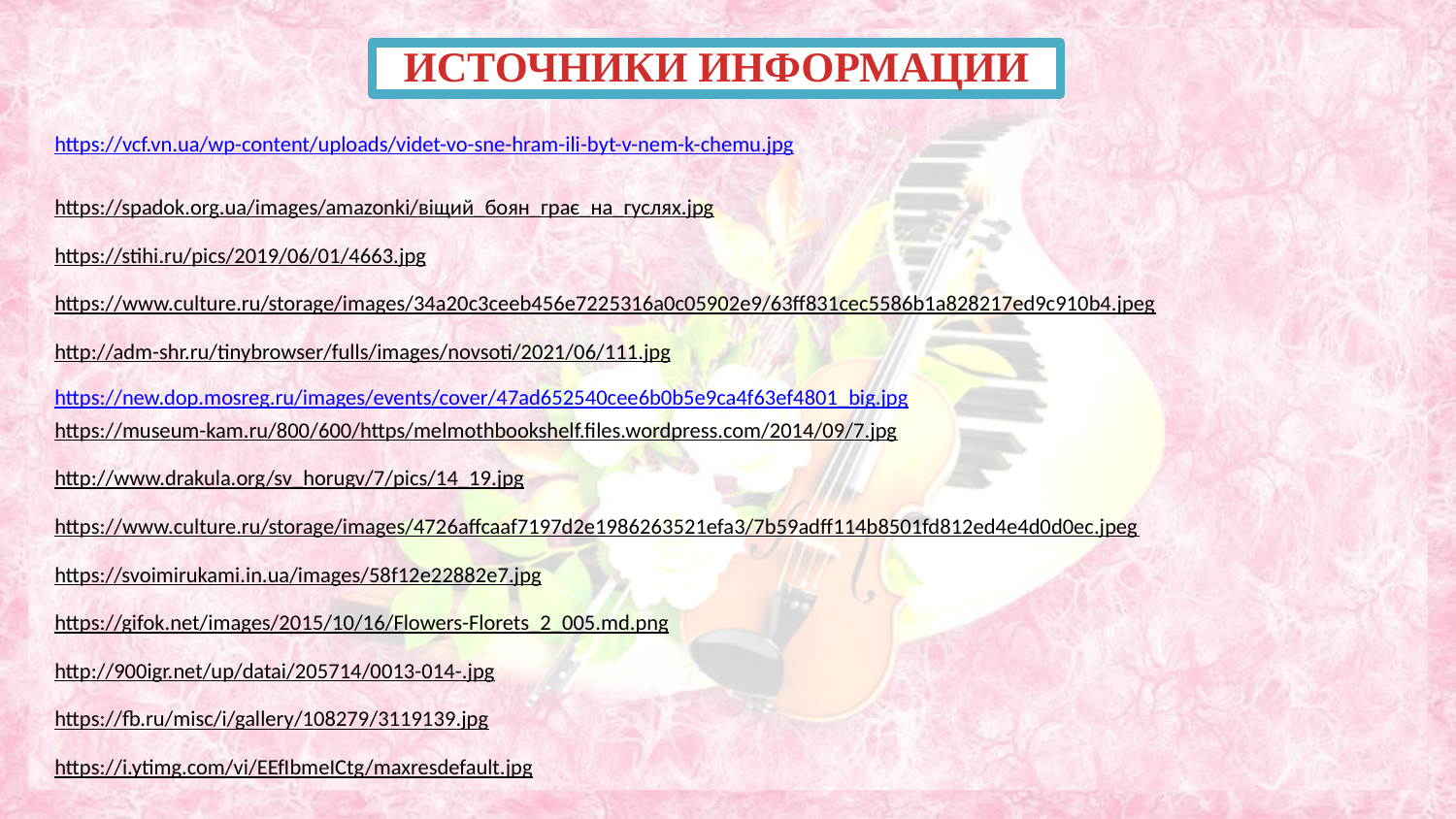

ИСТОЧНИКИ ИНФОРМАЦИИ
https://vcf.vn.ua/wp-content/uploads/videt-vo-sne-hram-ili-byt-v-nem-k-chemu.jpg

https://spadok.org.ua/images/amazonki/віщий_боян_грає_на_гуслях.jpg
https://stihi.ru/pics/2019/06/01/4663.jpg
https://www.culture.ru/storage/images/34a20c3ceeb456e7225316a0c05902e9/63ff831cec5586b1a828217ed9c910b4.jpeg
http://adm-shr.ru/tinybrowser/fulls/images/novsoti/2021/06/111.jpg
https://new.dop.mosreg.ru/images/events/cover/47ad652540cee6b0b5e9ca4f63ef4801_big.jpg
https://museum-kam.ru/800/600/https/melmothbookshelf.files.wordpress.com/2014/09/7.jpg
http://www.drakula.org/sv_horugv/7/pics/14_19.jpg
https://www.culture.ru/storage/images/4726affcaaf7197d2e1986263521efa3/7b59adff114b8501fd812ed4e4d0d0ec.jpeg
https://svoimirukami.in.ua/images/58f12e22882e7.jpg
https://gifok.net/images/2015/10/16/Flowers-Florets_2_005.md.png
http://900igr.net/up/datai/205714/0013-014-.jpg
https://fb.ru/misc/i/gallery/108279/3119139.jpg
https://i.ytimg.com/vi/EEfIbmeICtg/maxresdefault.jpg